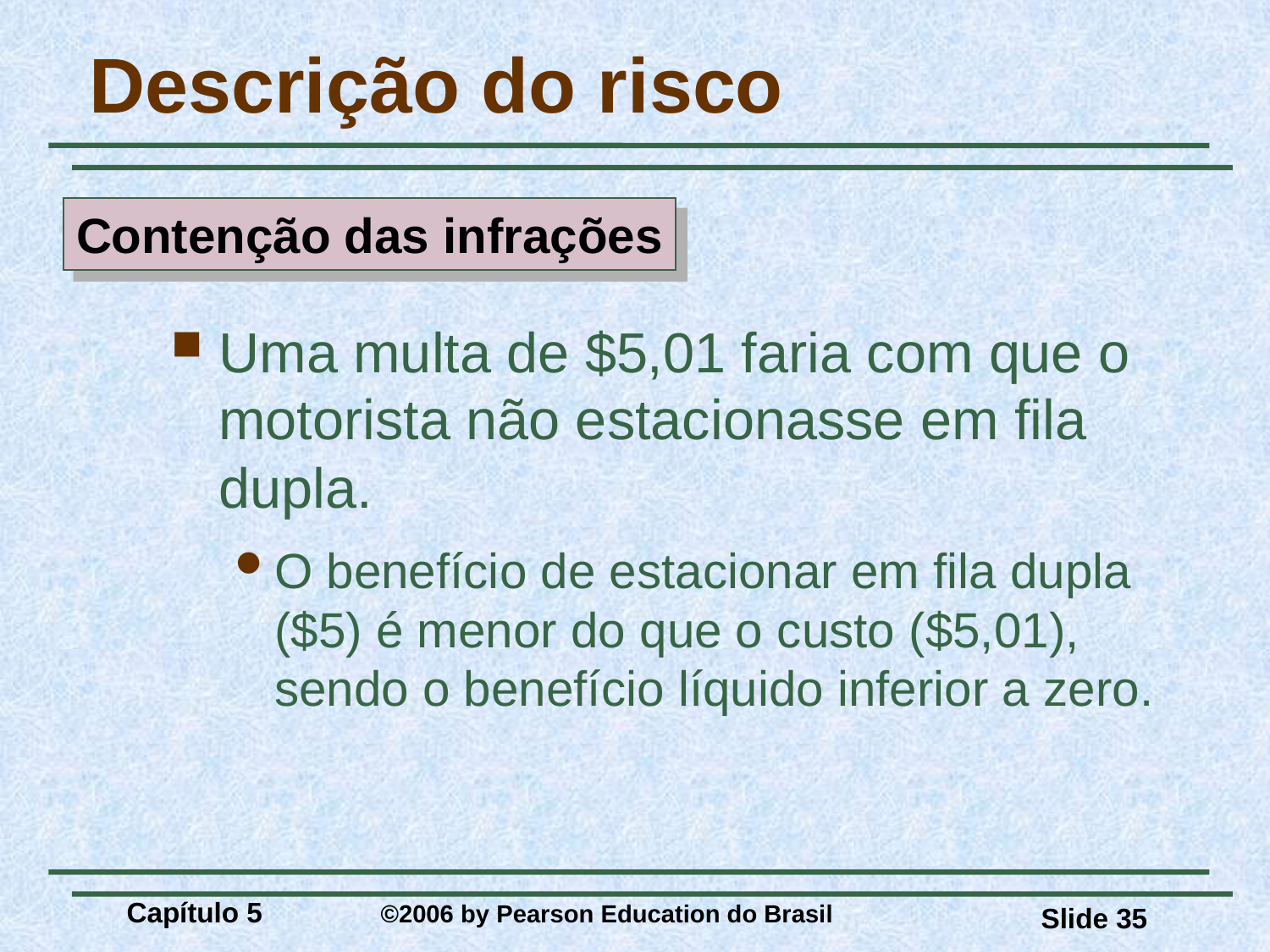

# Descrição do risco
Contenção das infrações
Uma multa de $5,01 faria com que o motorista não estacionasse em fila dupla.
O benefício de estacionar em fila dupla ($5) é menor do que o custo ($5,01), sendo o benefício líquido inferior a zero.

Capítulo 5 	©2006 by Pearson Education do Brasil
Slide 35